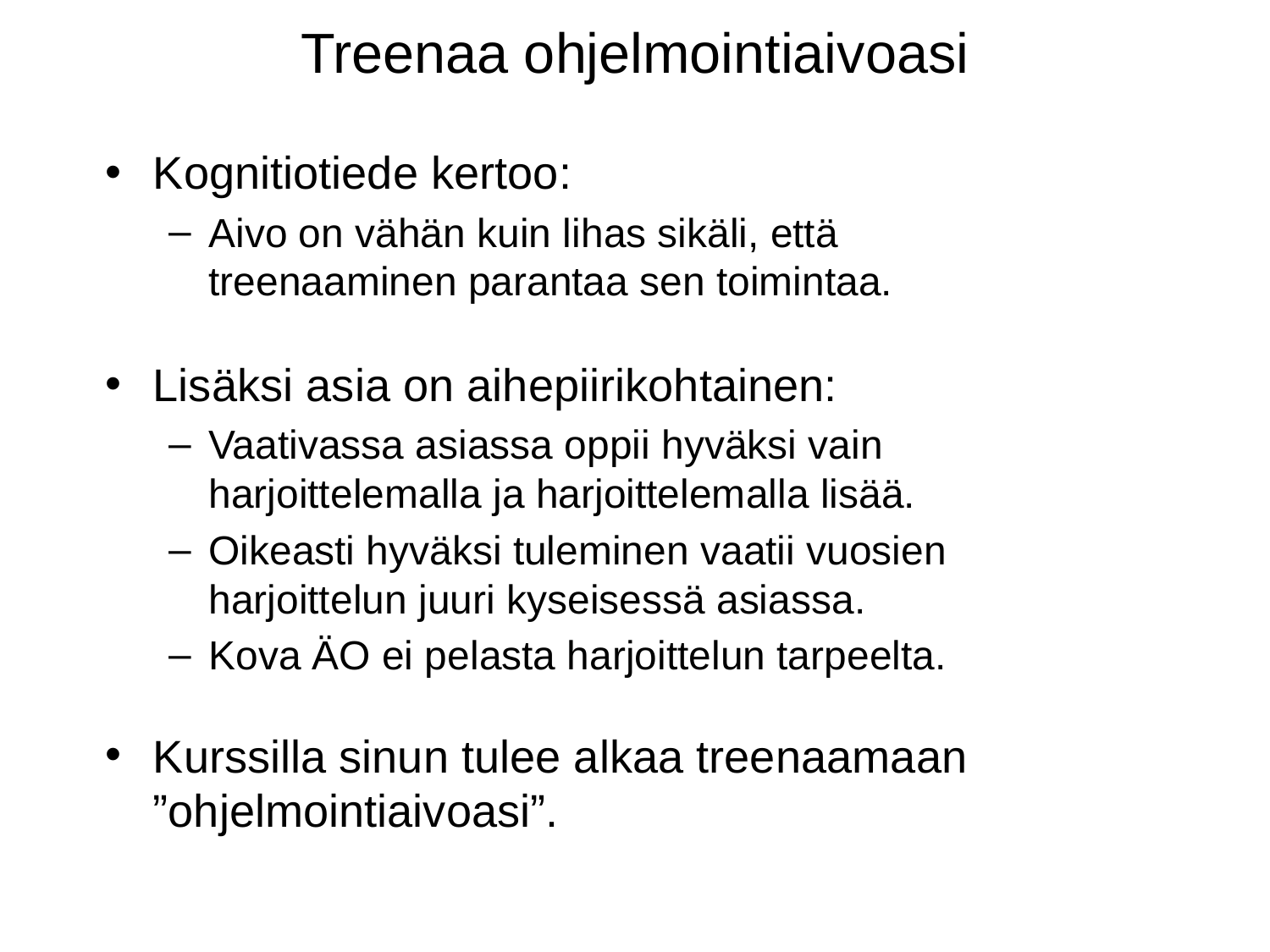

# Treenaa ohjelmointiaivoasi
Kognitiotiede kertoo:
Aivo on vähän kuin lihas sikäli, että treenaaminen parantaa sen toimintaa.

Lisäksi asia on aihepiirikohtainen:
Vaativassa asiassa oppii hyväksi vain harjoittelemalla ja harjoittelemalla lisää.
Oikeasti hyväksi tuleminen vaatii vuosien harjoittelun juuri kyseisessä asiassa.
Kova ÄO ei pelasta harjoittelun tarpeelta.

Kurssilla sinun tulee alkaa treenaamaan ”ohjelmointiaivoasi”.